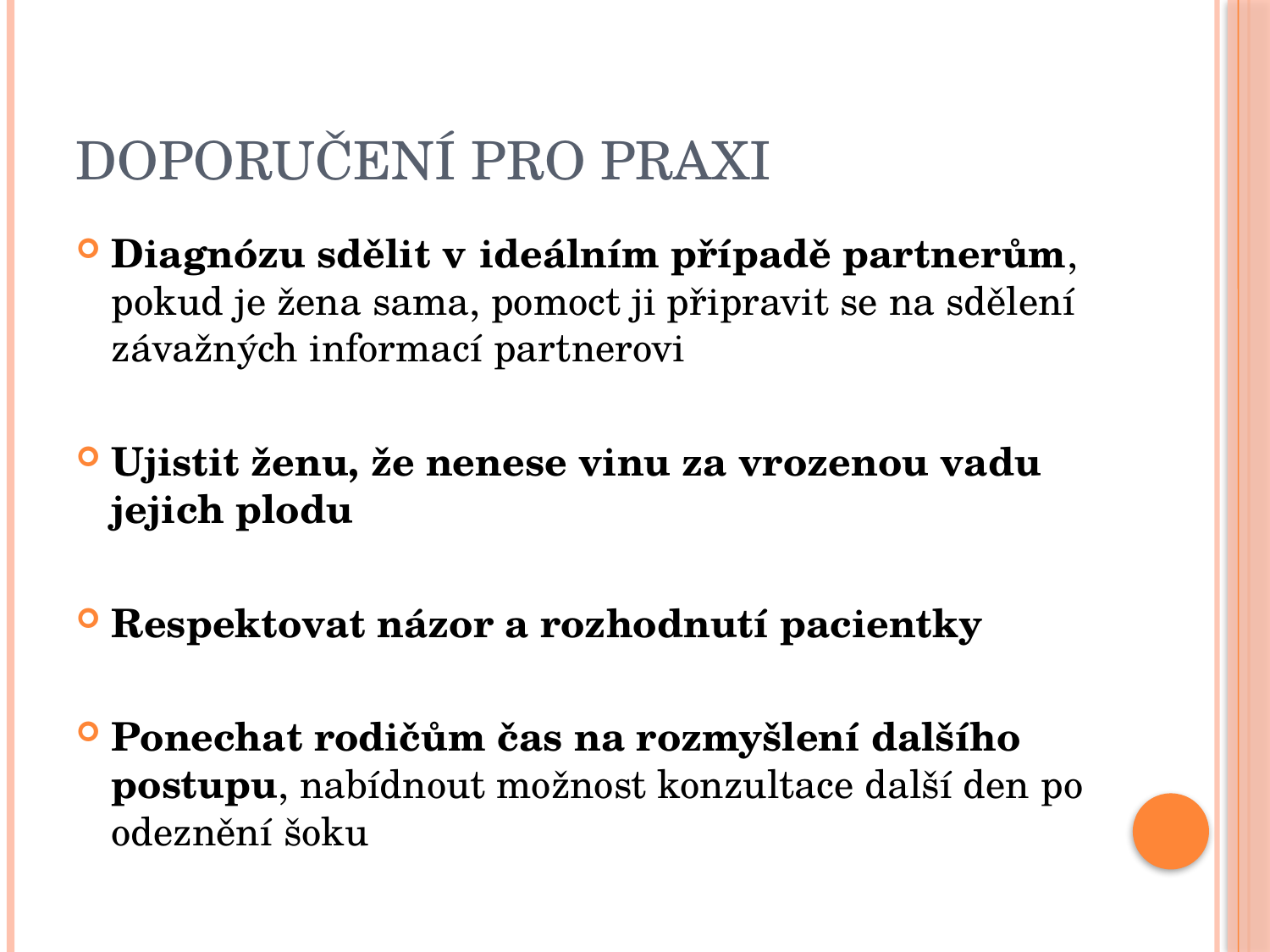

# DOPORUČENÍ PRO PRAXI
Diagnózu sdělit v ideálním případě partnerům, pokud je žena sama, pomoct ji připravit se na sdělení závažných informací partnerovi

Ujistit ženu, že nenese vinu za vrozenou vadu jejich plodu

Respektovat názor a rozhodnutí pacientky

Ponechat rodičům čas na rozmyšlení dalšího postupu, nabídnout možnost konzultace další den po odeznění šoku